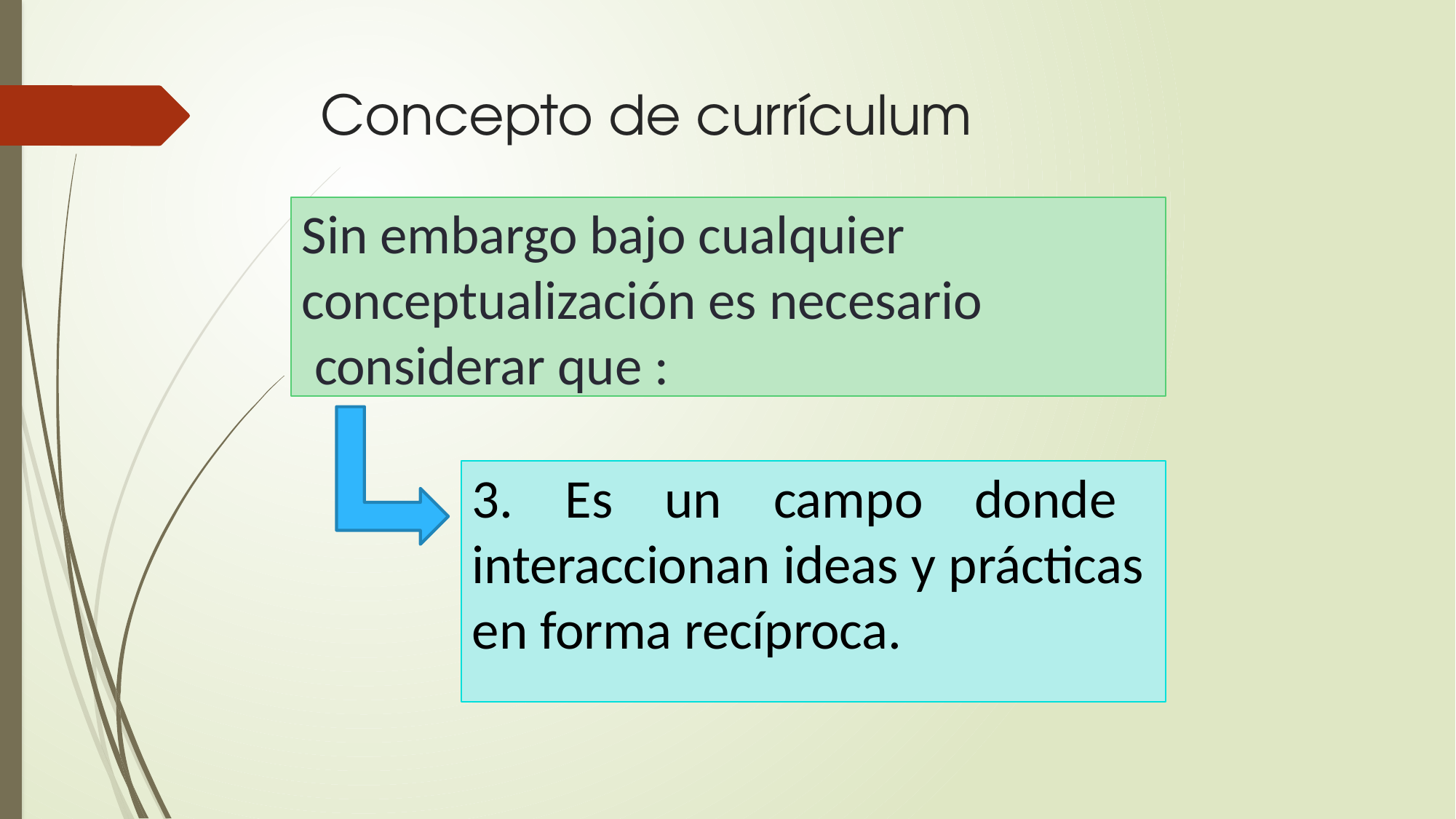

# Concepto de currículum
Sin embargo bajo cualquier  conceptualización es necesario  considerar que :

3. Es un campo donde  interaccionan ideas y prácticas  en forma recíproca.